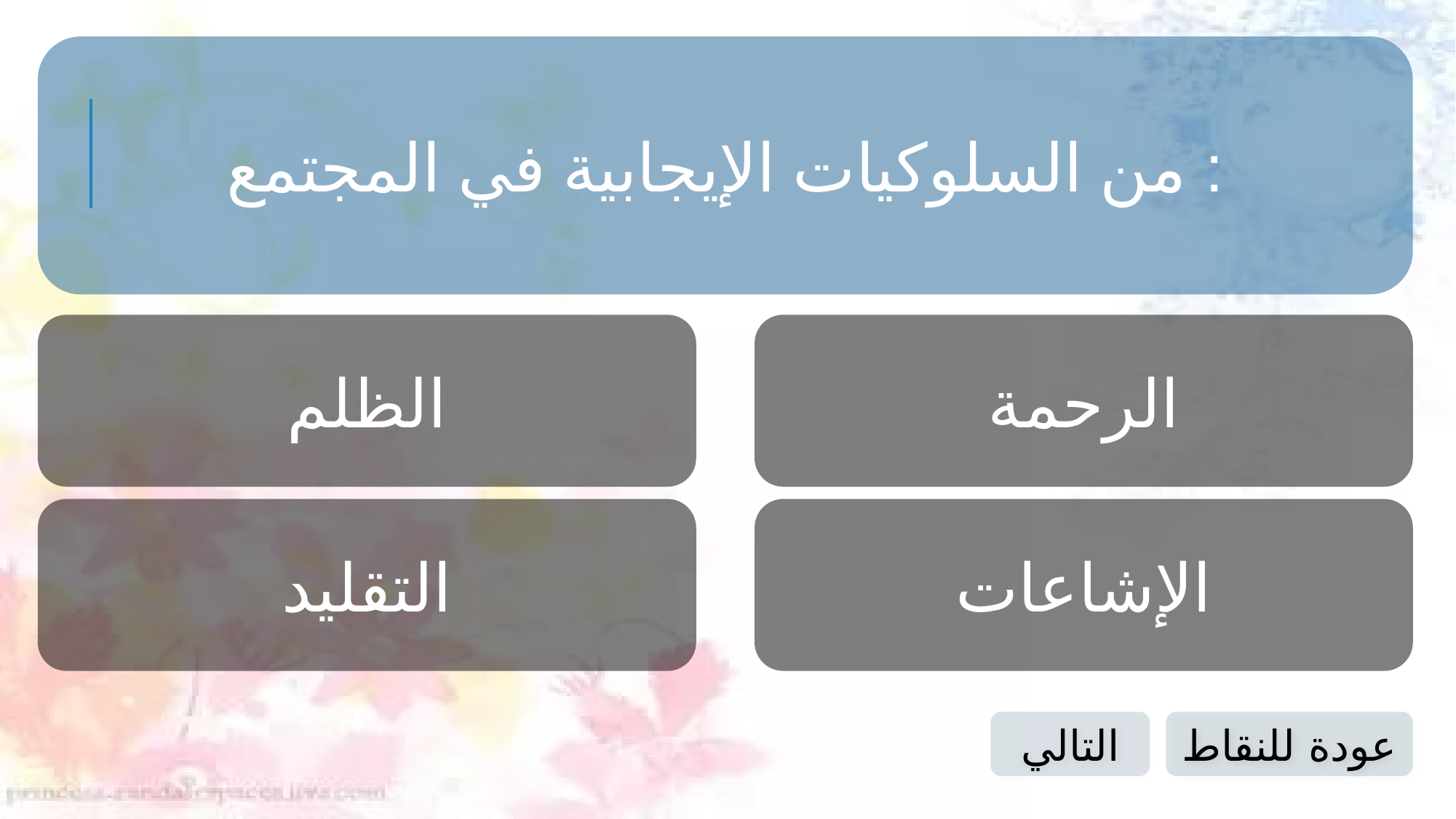

من السلوكيات الإيجابية في المجتمع :
الظلم
الرحمة
التقليد
الإشاعات
التالي
عودة للنقاط